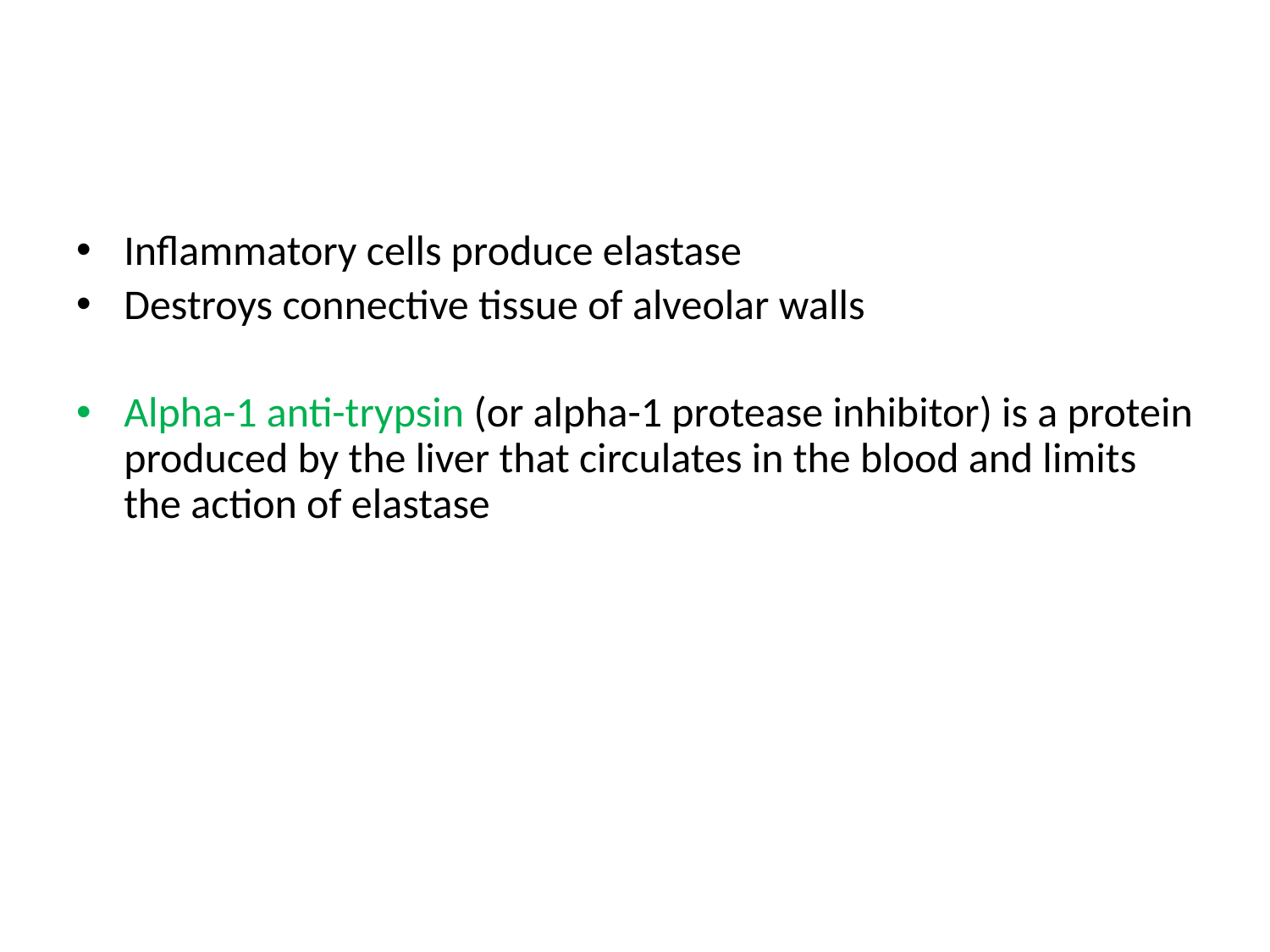

#
Inflammatory cells produce elastase
Destroys connective tissue of alveolar walls

Alpha-1 anti-trypsin (or alpha-1 protease inhibitor) is a protein produced by the liver that circulates in the blood and limits the action of elastase